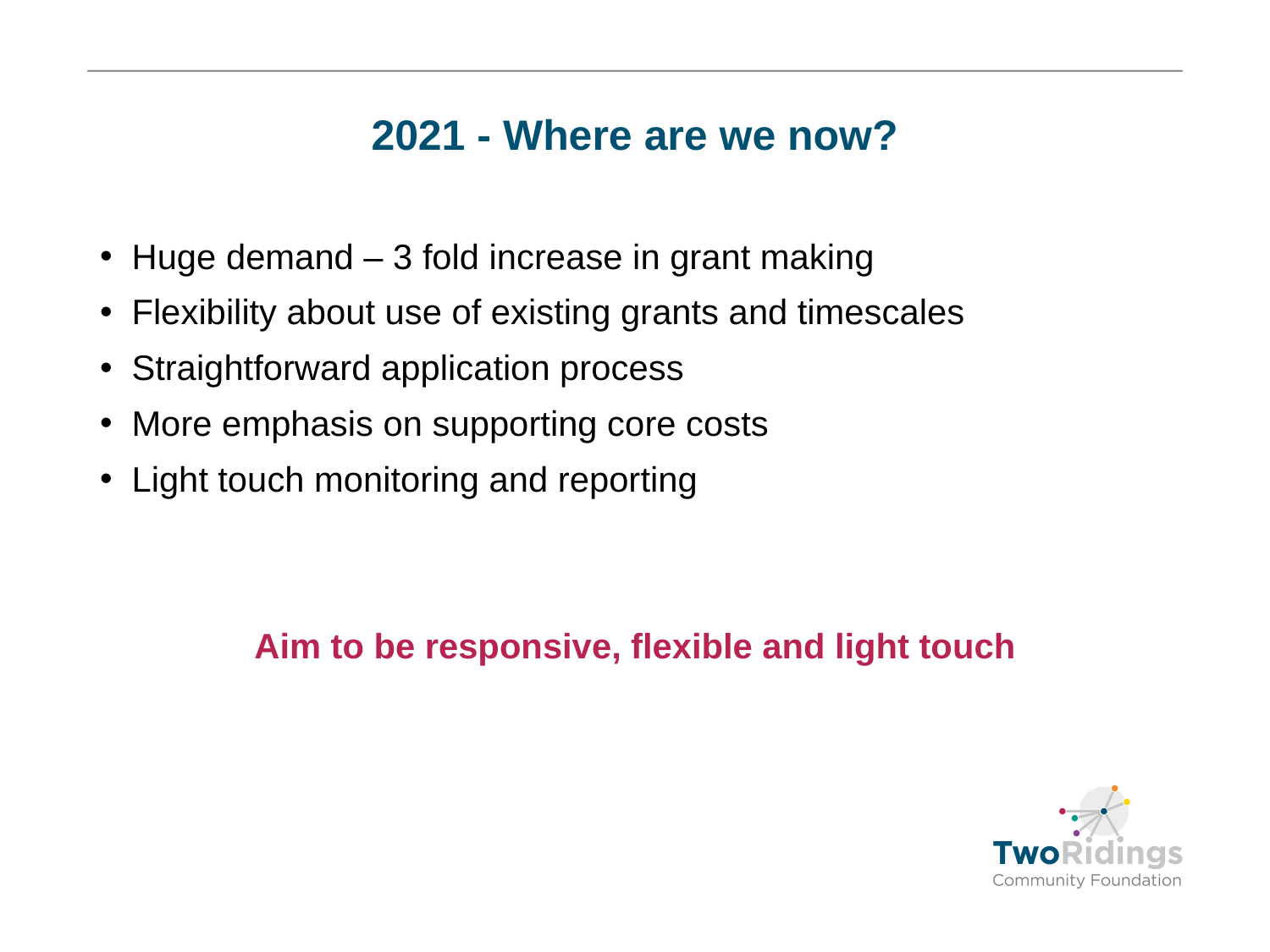

# 2021 - Where are we now?
Huge demand – 3 fold increase in grant making
Flexibility about use of existing grants and timescales
Straightforward application process
More emphasis on supporting core costs
Light touch monitoring and reporting

Aim to be responsive, flexible and light touch